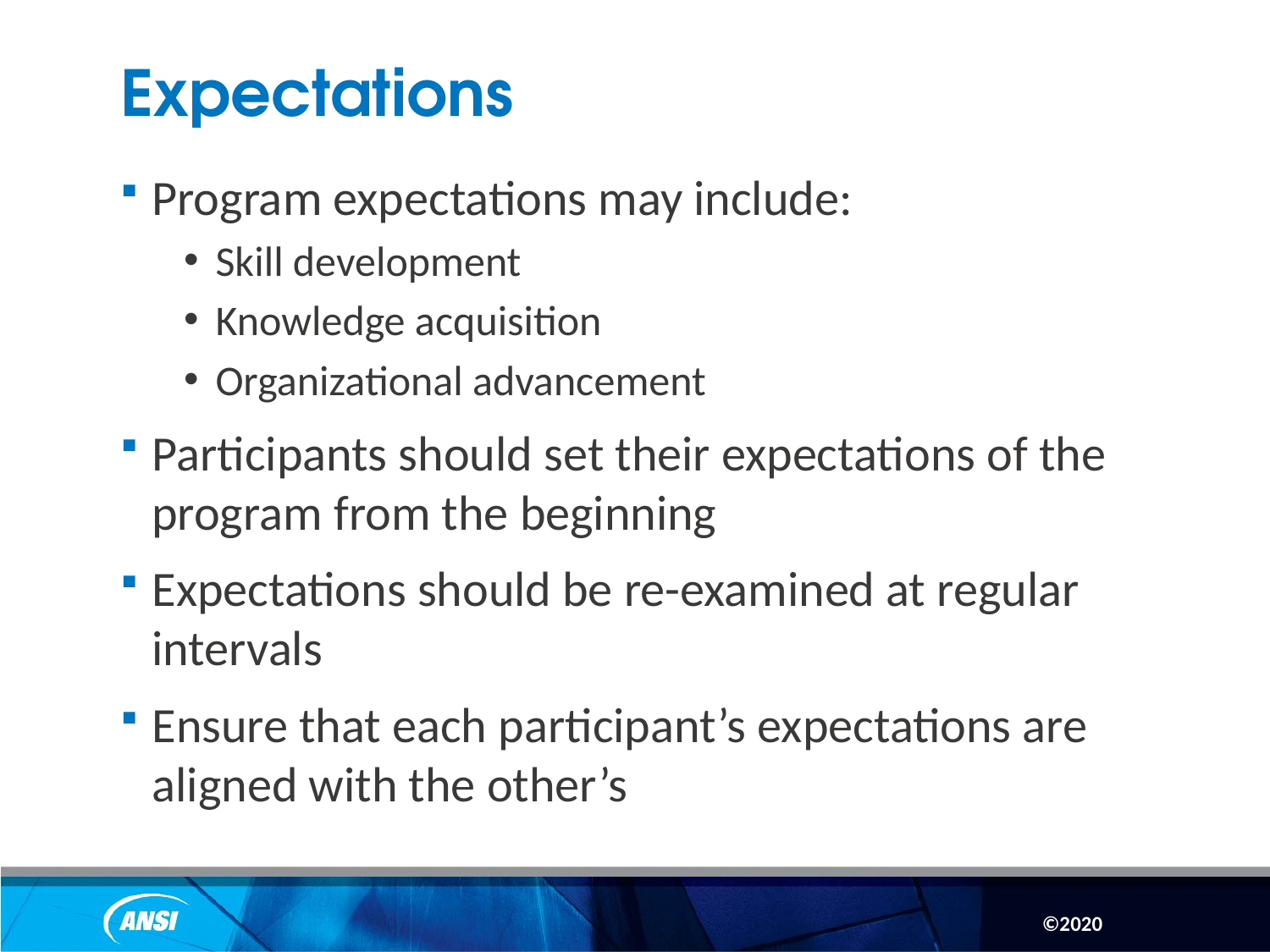

# Expectations
Program expectations may include:
Skill development
Knowledge acquisition
Organizational advancement
Participants should set their expectations of the program from the beginning
Expectations should be re-examined at regular intervals
Ensure that each participant’s expectations are aligned with the other’s